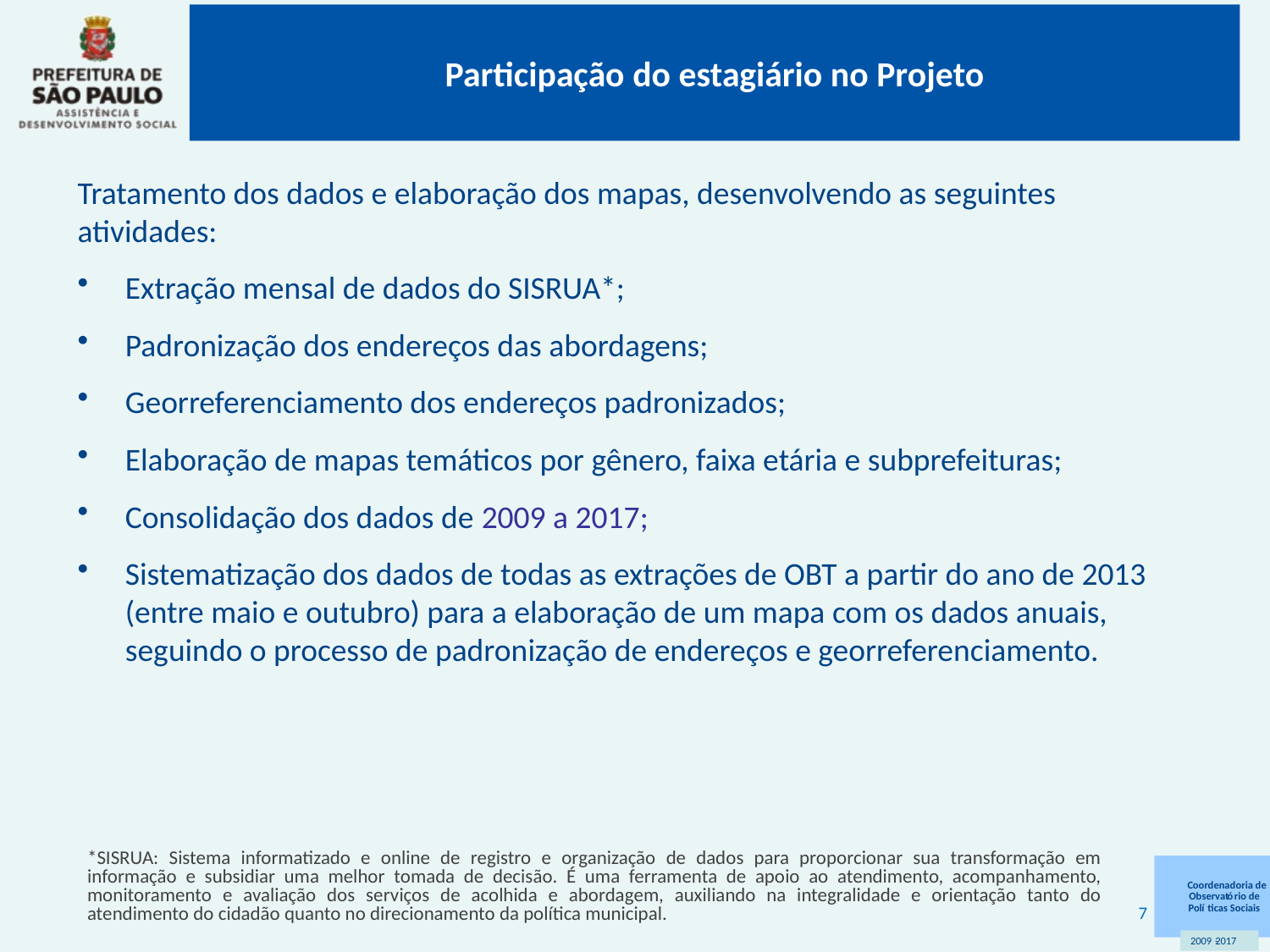

# Participação do estagiário no Projeto
Tratamento dos dados e elaboração dos mapas, desenvolvendo as seguintes atividades:
Extração mensal de dados do SISRUA*;
Padronização dos endereços das abordagens;
Georreferenciamento dos endereços padronizados;
Elaboração de mapas temáticos por gênero, faixa etária e subprefeituras;
Consolidação dos dados de 2009 a 2017;
Sistematização dos dados de todas as extrações de OBT a partir do ano de 2013 (entre maio e outubro) para a elaboração de um mapa com os dados anuais, seguindo o processo de padronização de endereços e georreferenciamento.

*SISRUA: Sistema informatizado e online de registro e organização de dados para proporcionar sua transformação em informação e subsidiar uma melhor tomada de decisão. É uma ferramenta de apoio ao atendimento, acompanhamento, monitoramento e avaliação dos serviços de acolhida e abordagem, auxiliando na integralidade e orientação tanto do atendimento do cidadão quanto no direcionamento da política municipal.
7